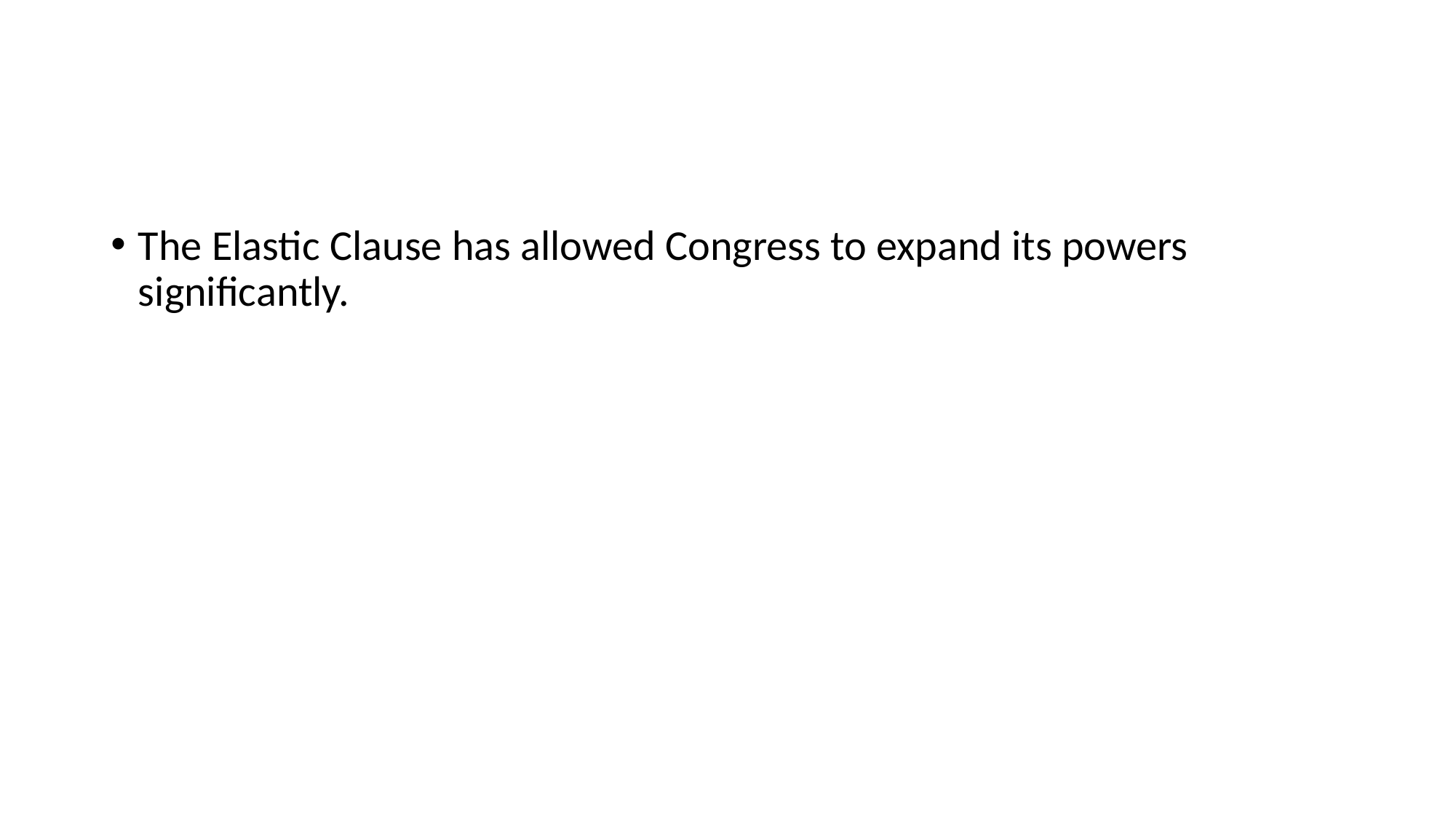

#
The Elastic Clause has allowed Congress to expand its powers significantly.